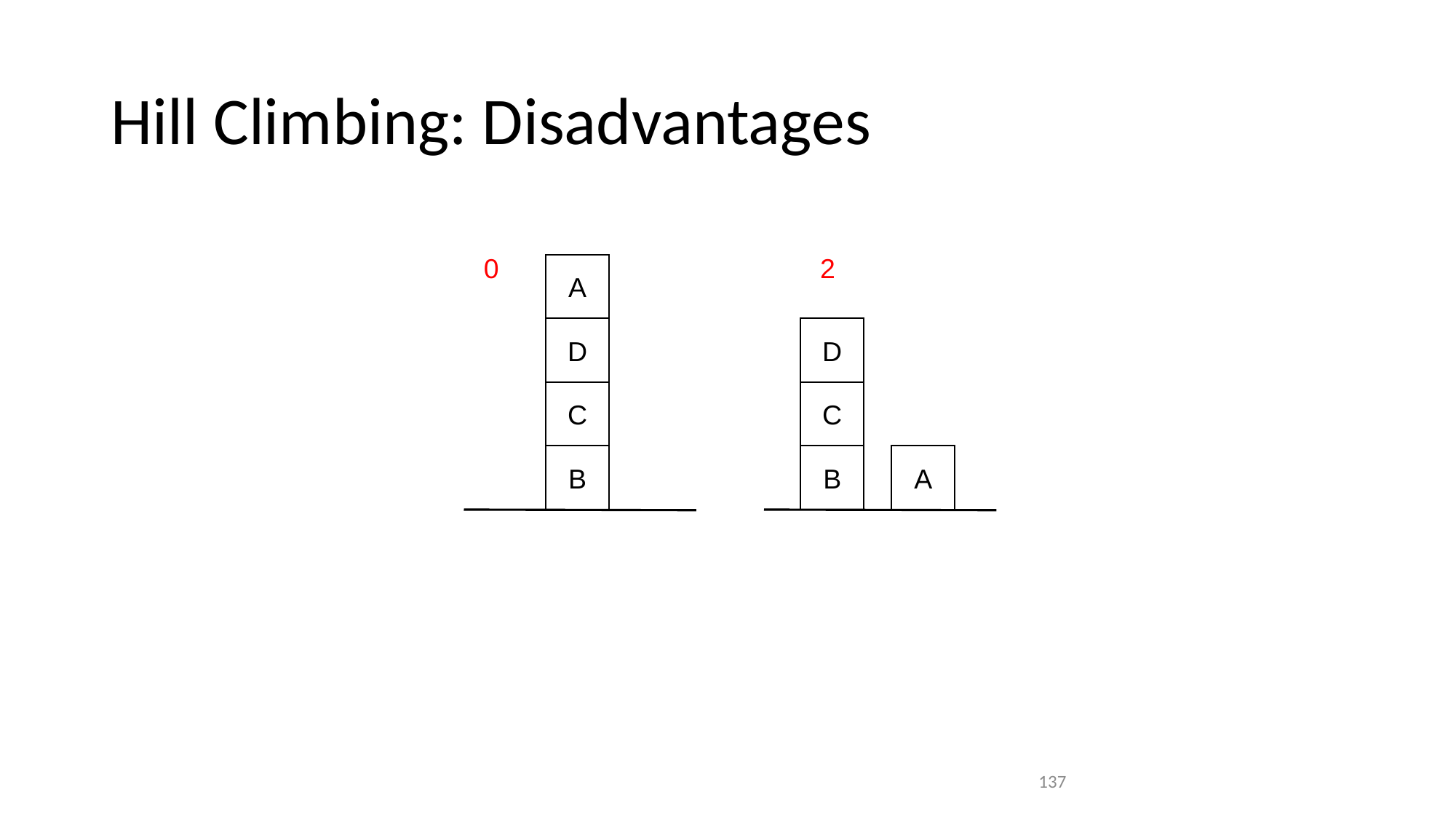

# Hill Climbing: Disadvantages
0
2
A
D
D
C
C
B
B
A

137